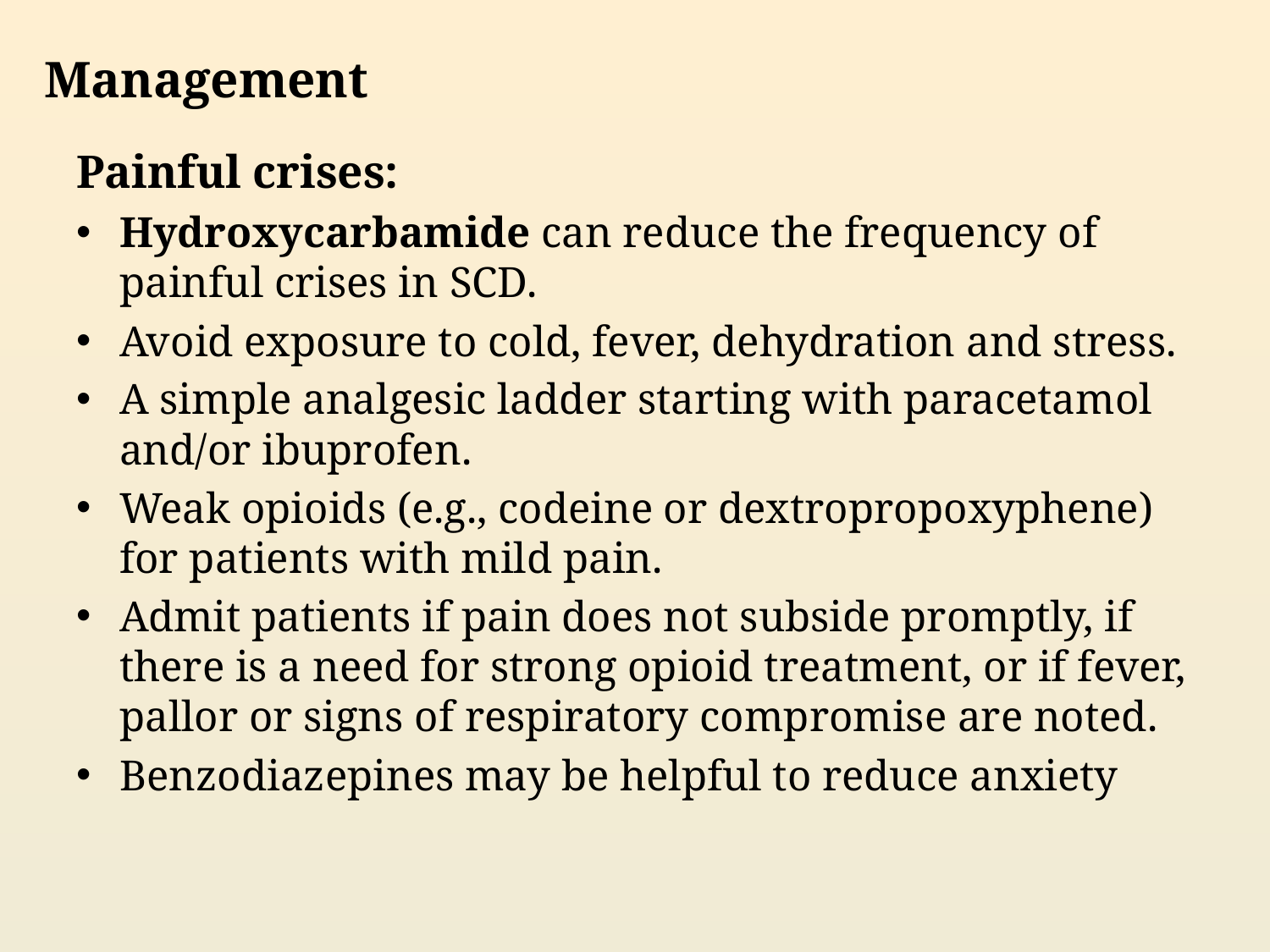

Management
Painful crises:
Hydroxycarbamide can reduce the frequency of painful crises in SCD.
Avoid exposure to cold, fever, dehydration and stress.
A simple analgesic ladder starting with paracetamol and/or ibuprofen.
Weak opioids (e.g., codeine or dextropropoxyphene) for patients with mild pain.
Admit patients if pain does not subside promptly, if there is a need for strong opioid treatment, or if fever, pallor or signs of respiratory compromise are noted.
Benzodiazepines may be helpful to reduce anxiety